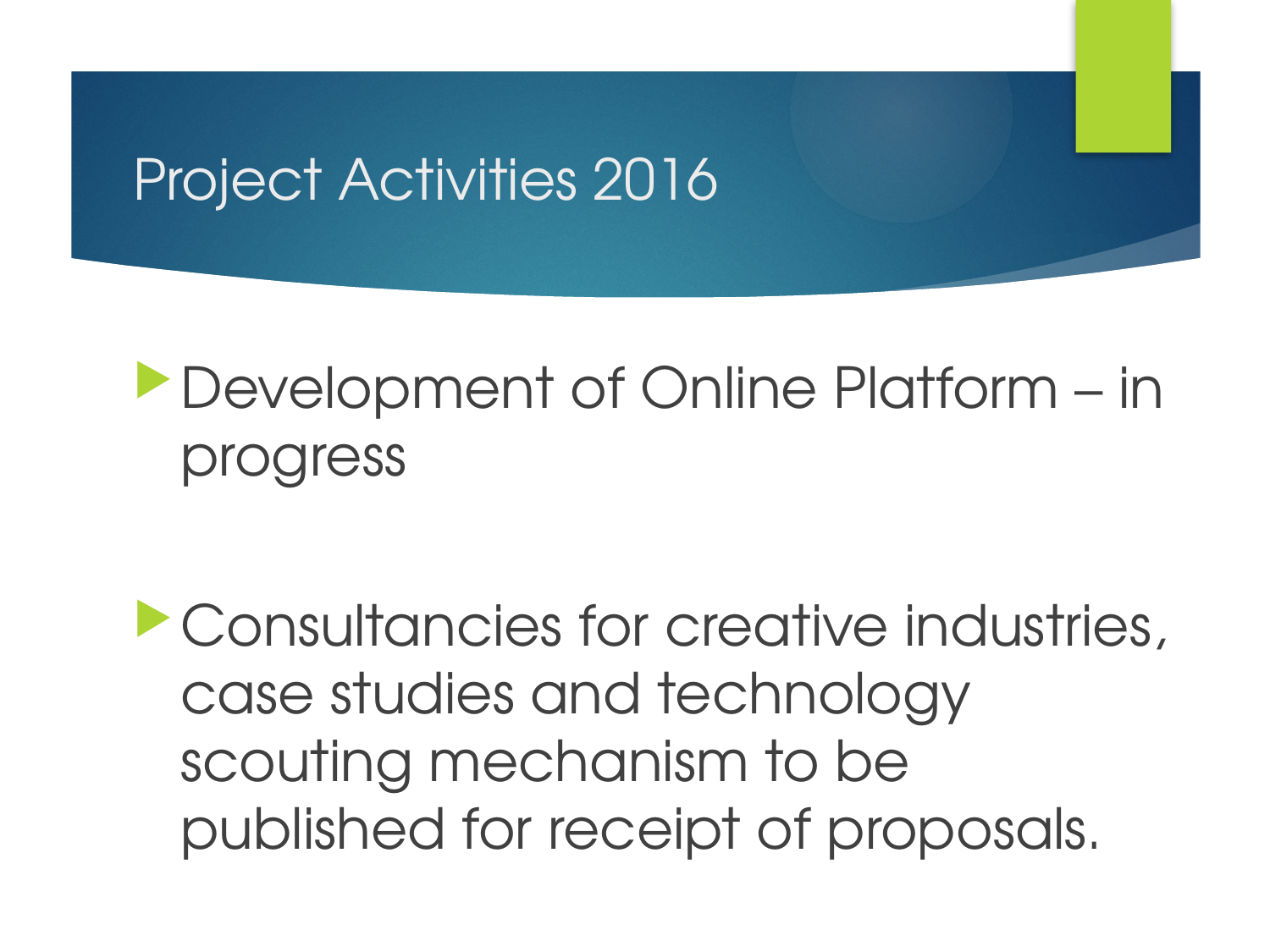

# Project Activities 2016
Development of Online Platform – in progress

Consultancies for creative industries, case studies and technology scouting mechanism to be published for receipt of proposals.